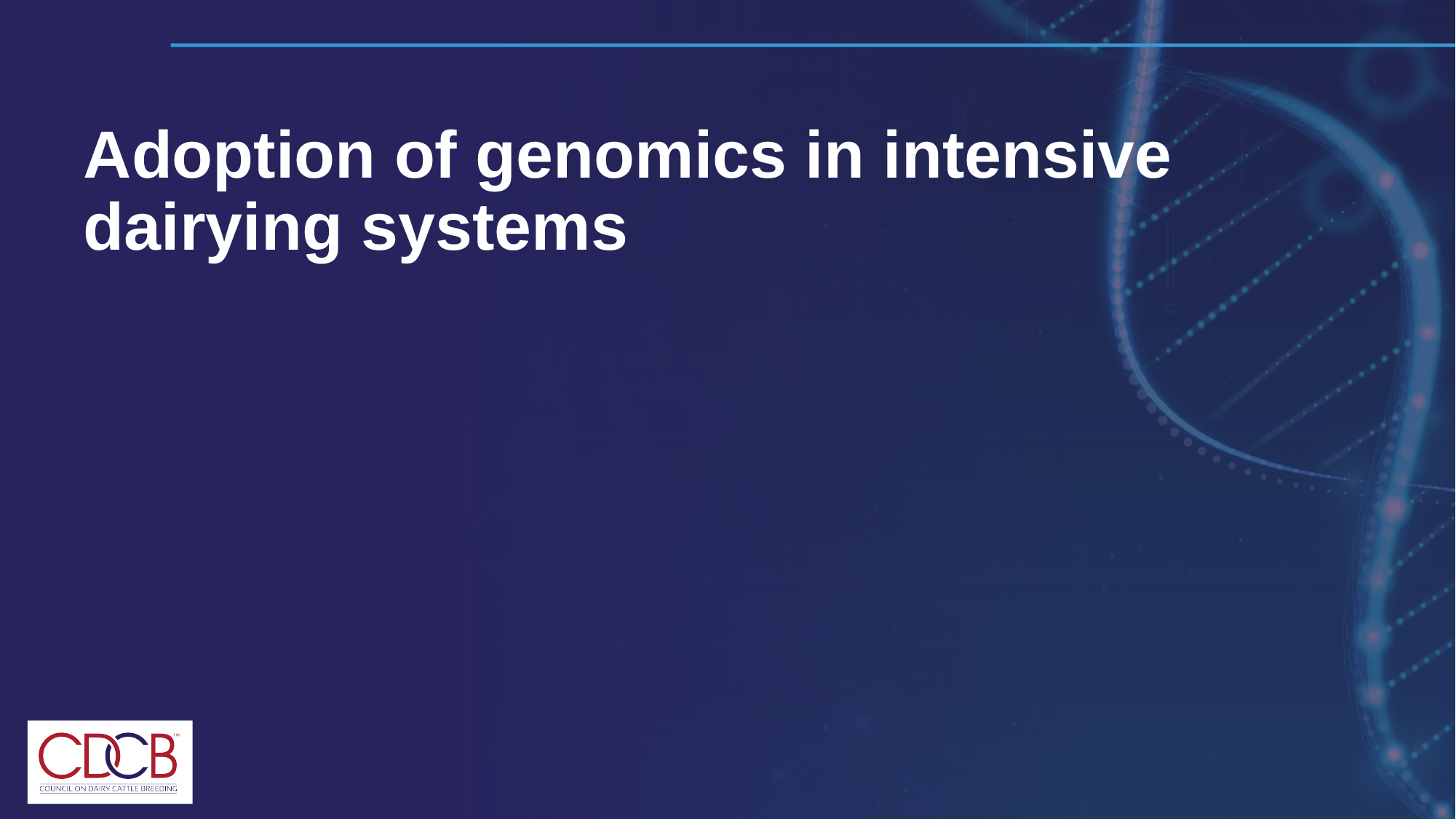

# Adoption of genomics in intensive dairying systems